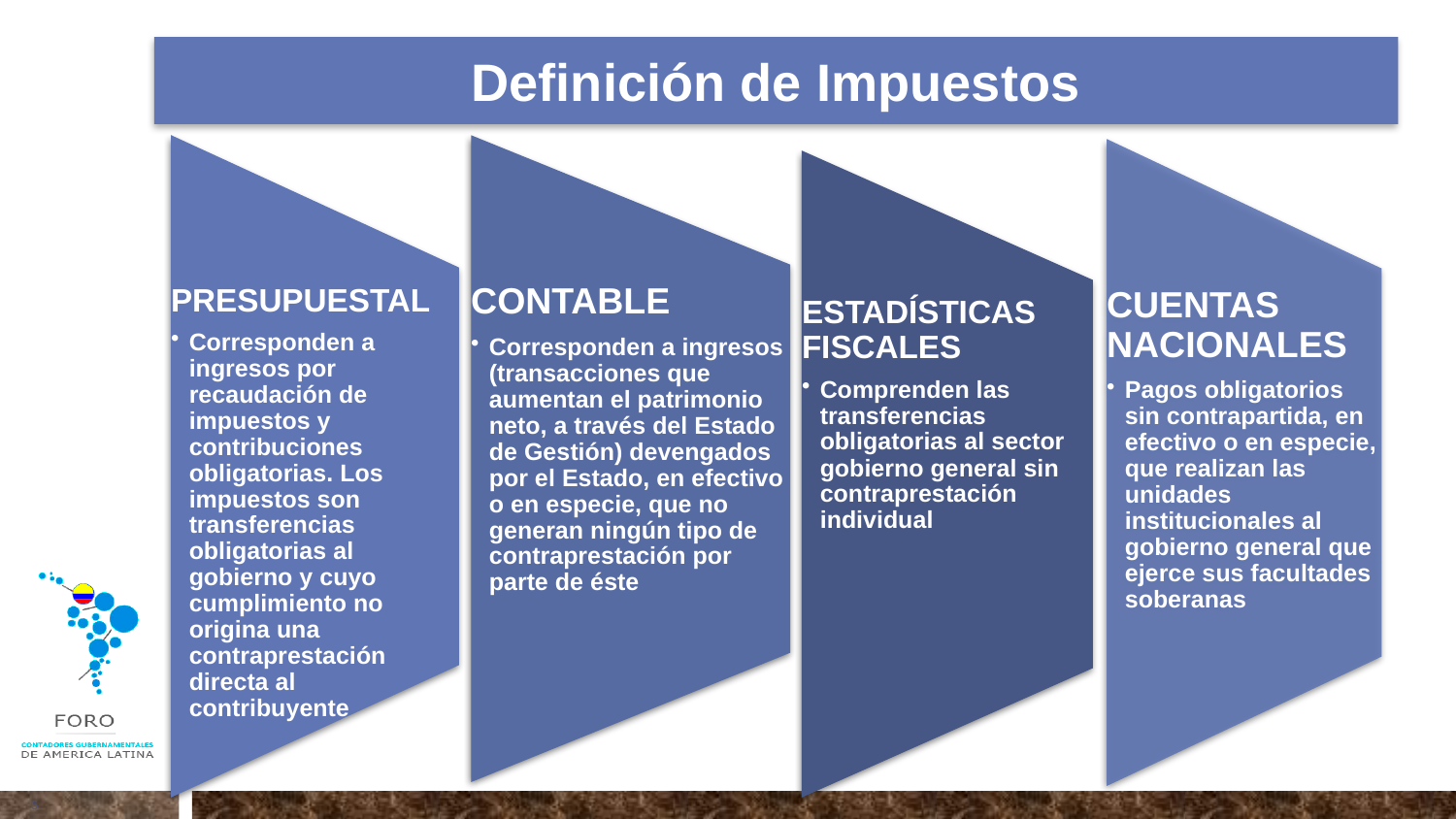

Definición de Impuestos
PRESUPUESTAL
Corresponden a ingresos por recaudación de impuestos y contribuciones obligatorias. Los impuestos son transferencias obligatorias al gobierno y cuyo cumplimiento no origina una contraprestación directa al contribuyente
CONTABLE
Corresponden a ingresos (transacciones que aumentan el patrimonio neto, a través del Estado de Gestión) devengados por el Estado, en efectivo o en especie, que no generan ningún tipo de contraprestación por parte de éste
CUENTAS NACIONALES
Pagos obligatorios sin contrapartida, en efectivo o en especie, que realizan las unidades institucionales al gobierno general que ejerce sus facultades soberanas
ESTADÍSTICAS FISCALES
Comprenden las transferencias obligatorias al sector gobierno general sin contraprestación individual
5